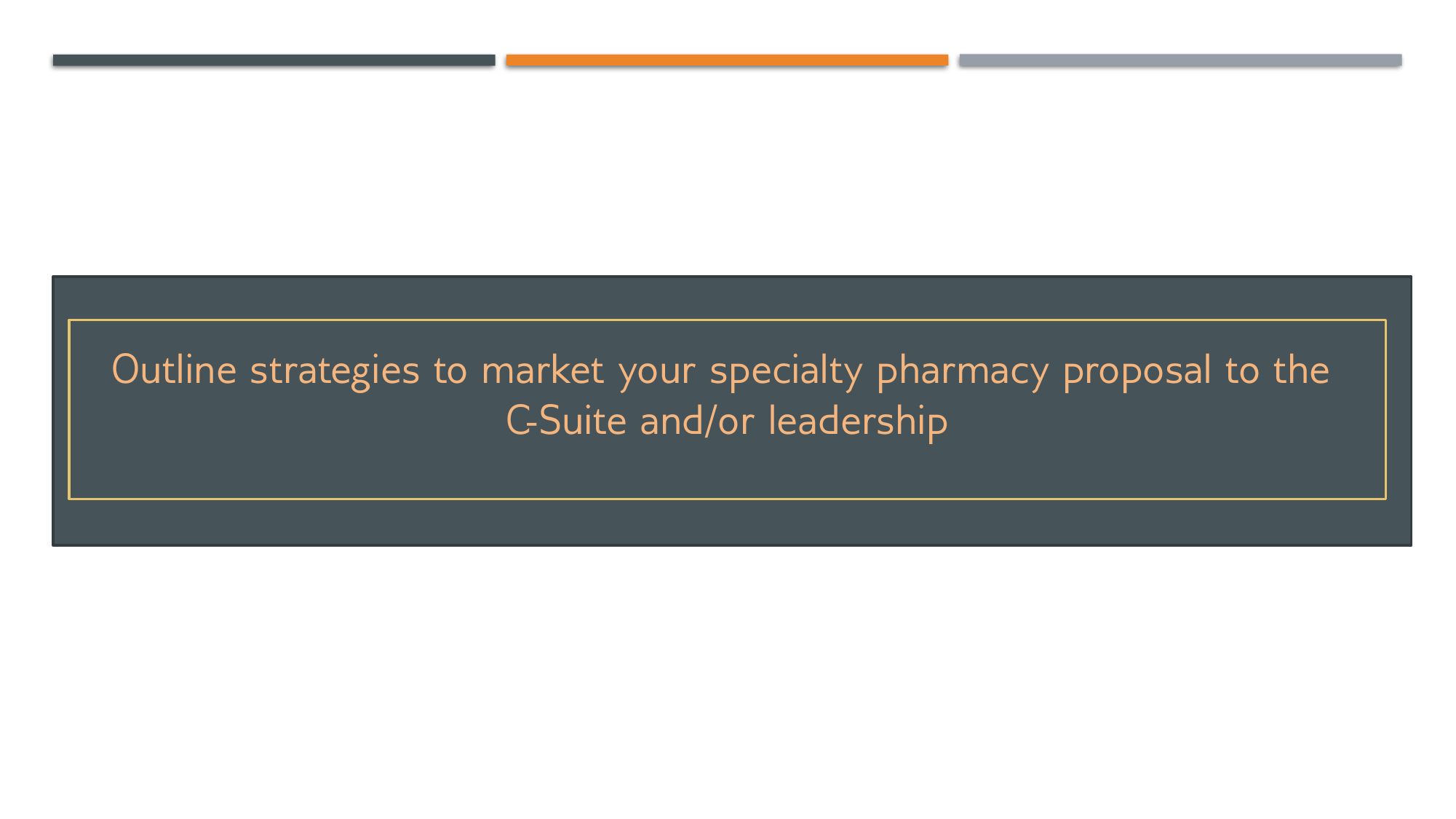

Outline strategies to market your specialty pharmacy proposal to the
C-Suite and/or leadership